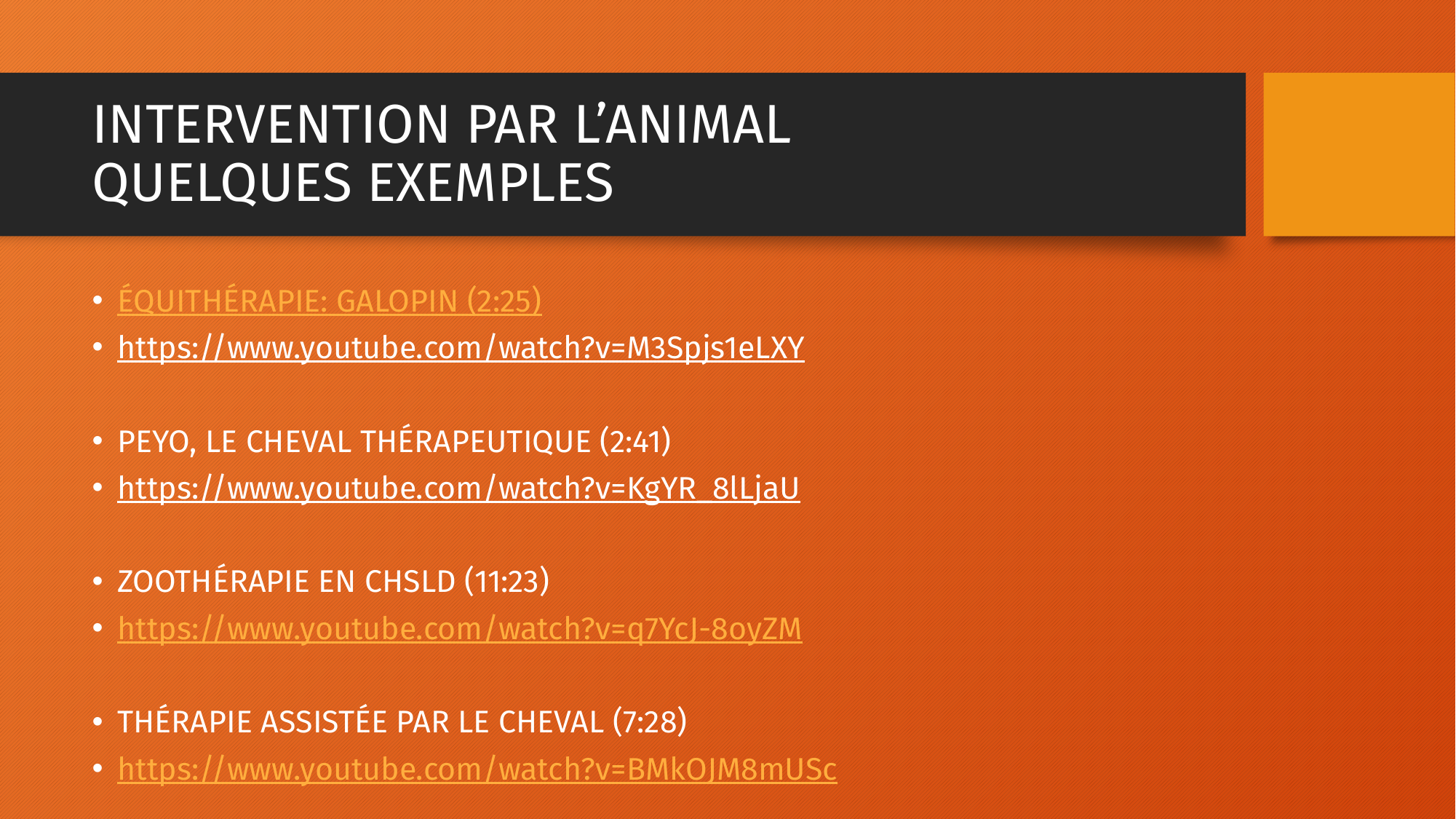

# INTERVENTION PAR L’ANIMAL QUELQUES EXEMPLES
ÉQUITHÉRAPIE: GALOPIN (2:25)
https://www.youtube.com/watch?v=M3Spjs1eLXY

PEYO, LE CHEVAL THÉRAPEUTIQUE (2:41)
https://www.youtube.com/watch?v=KgYR_8lLjaU

ZOOTHÉRAPIE EN CHSLD (11:23)
https://www.youtube.com/watch?v=q7YcJ-8oyZM

THÉRAPIE ASSISTÉE PAR LE CHEVAL (7:28)
https://www.youtube.com/watch?v=BMkOJM8mUSc